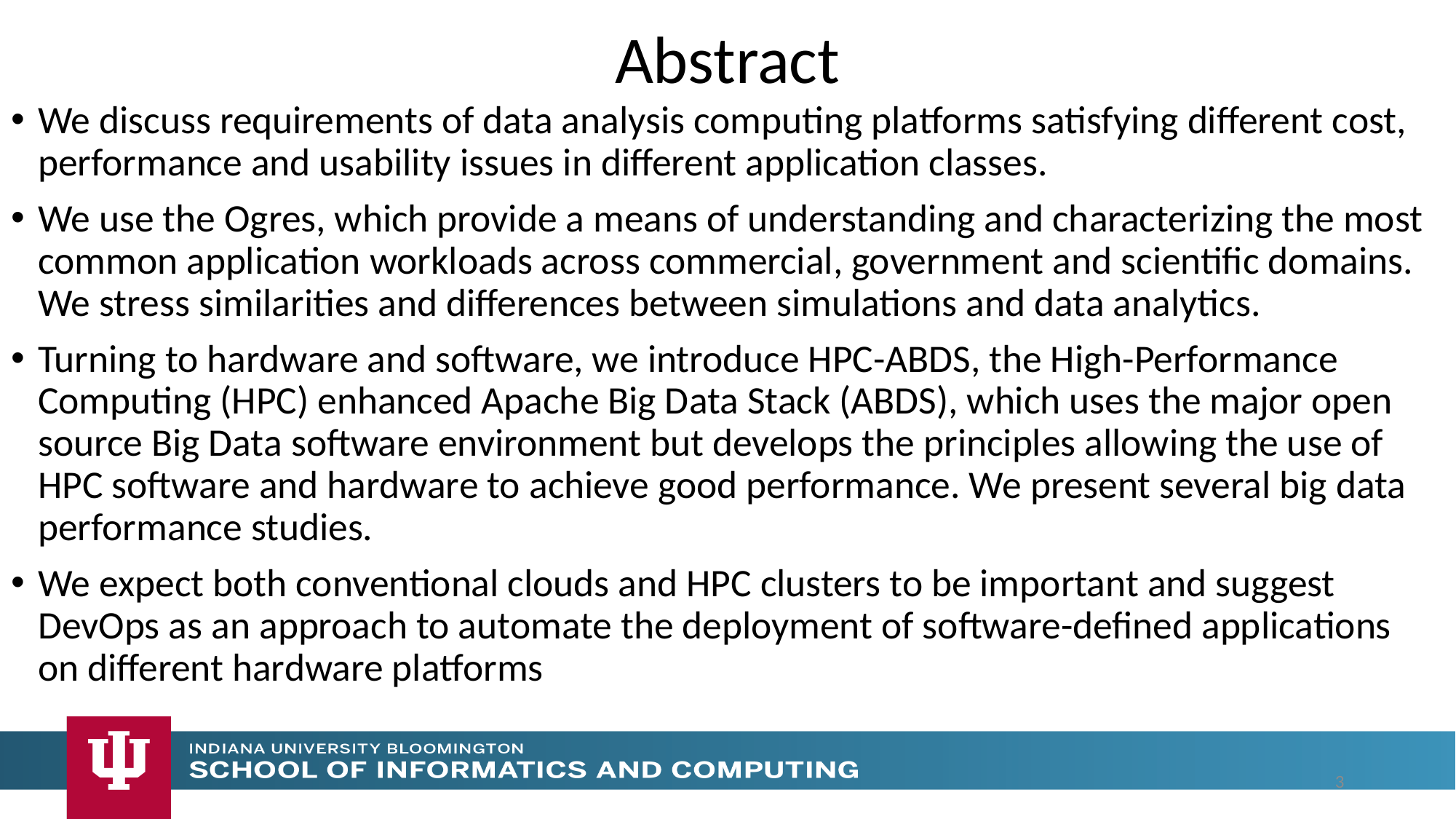

# Abstract
We discuss requirements of data analysis computing platforms satisfying different cost, performance and usability issues in different application classes.
We use the Ogres, which provide a means of understanding and characterizing the most common application workloads across commercial, government and scientific domains. We stress similarities and differences between simulations and data analytics.
Turning to hardware and software, we introduce HPC-ABDS, the High-Performance Computing (HPC) enhanced Apache Big Data Stack (ABDS), which uses the major open source Big Data software environment but develops the principles allowing the use of HPC software and hardware to achieve good performance. We present several big data performance studies.
We expect both conventional clouds and HPC clusters to be important and suggest DevOps as an approach to automate the deployment of software-defined applications on different hardware platforms
3